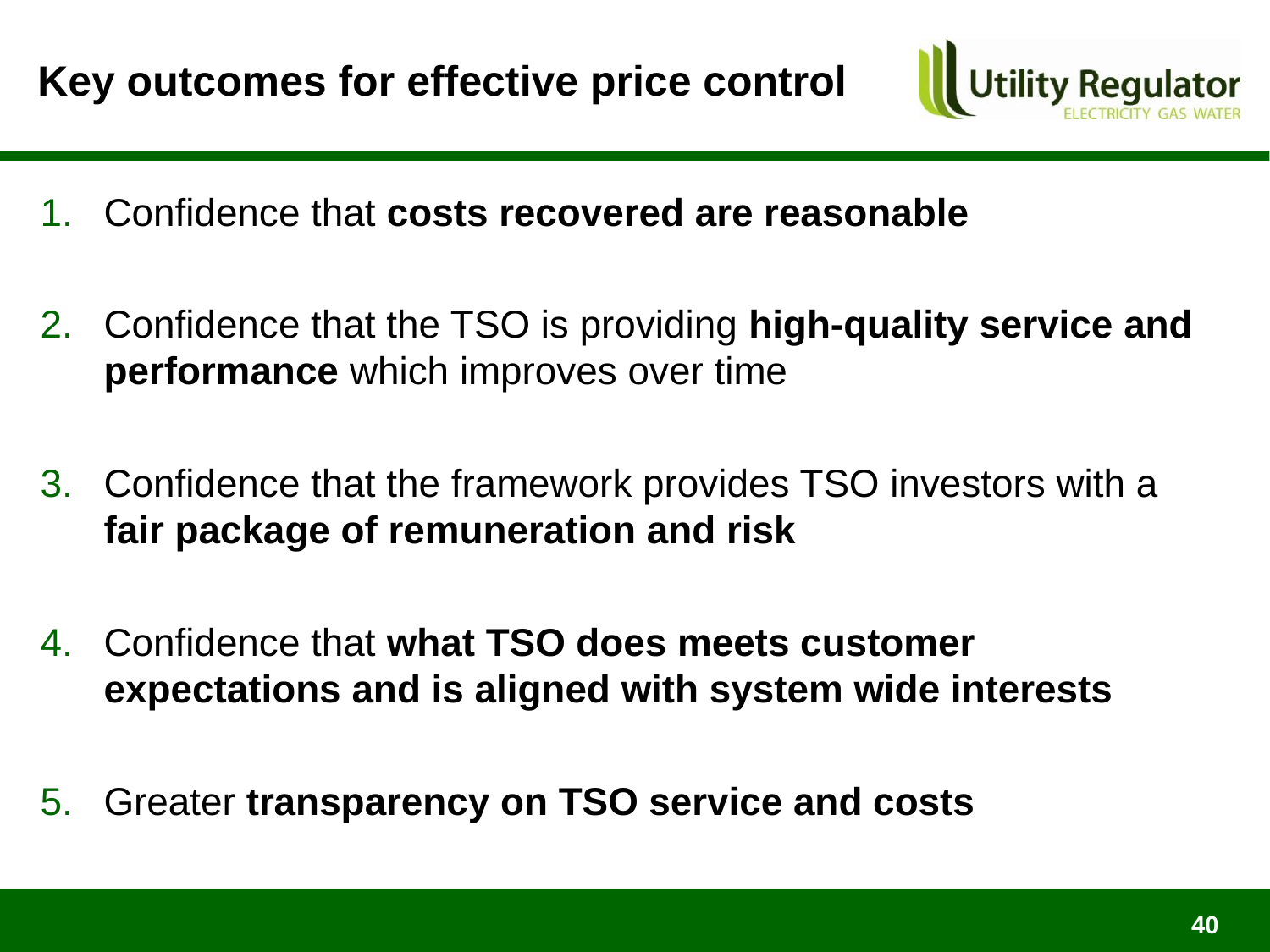

# Key outcomes for effective price control
Confidence that costs recovered are reasonable

Confidence that the TSO is providing high-quality service and performance which improves over time

Confidence that the framework provides TSO investors with a fair package of remuneration and risk

Confidence that what TSO does meets customer expectations and is aligned with system wide interests

Greater transparency on TSO service and costs
40